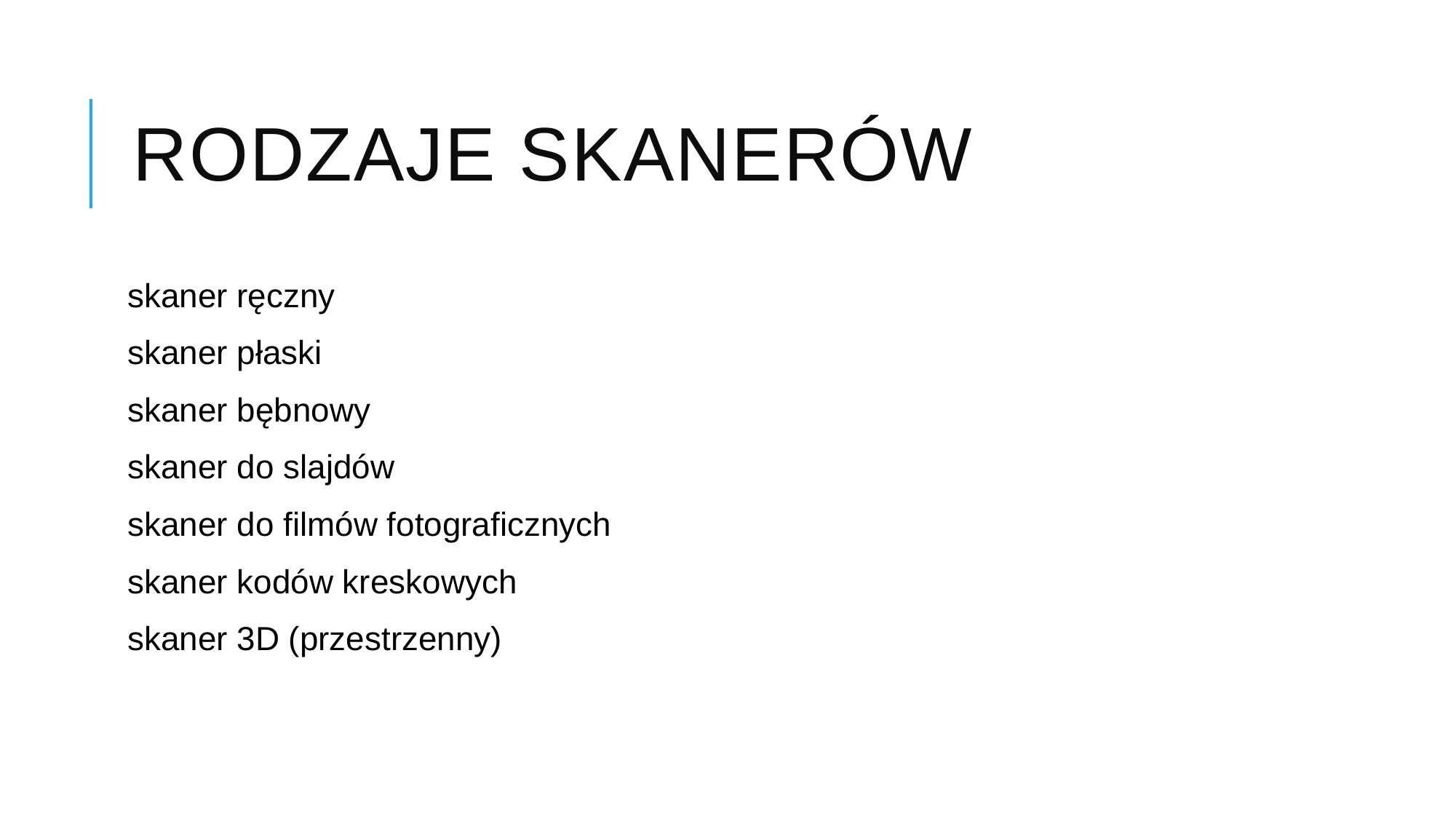

# Rodzaje skanerów
skaner ręczny
skaner płaski
skaner bębnowy
skaner do slajdów
skaner do filmów fotograficznych
skaner kodów kreskowych
skaner 3D (przestrzenny)